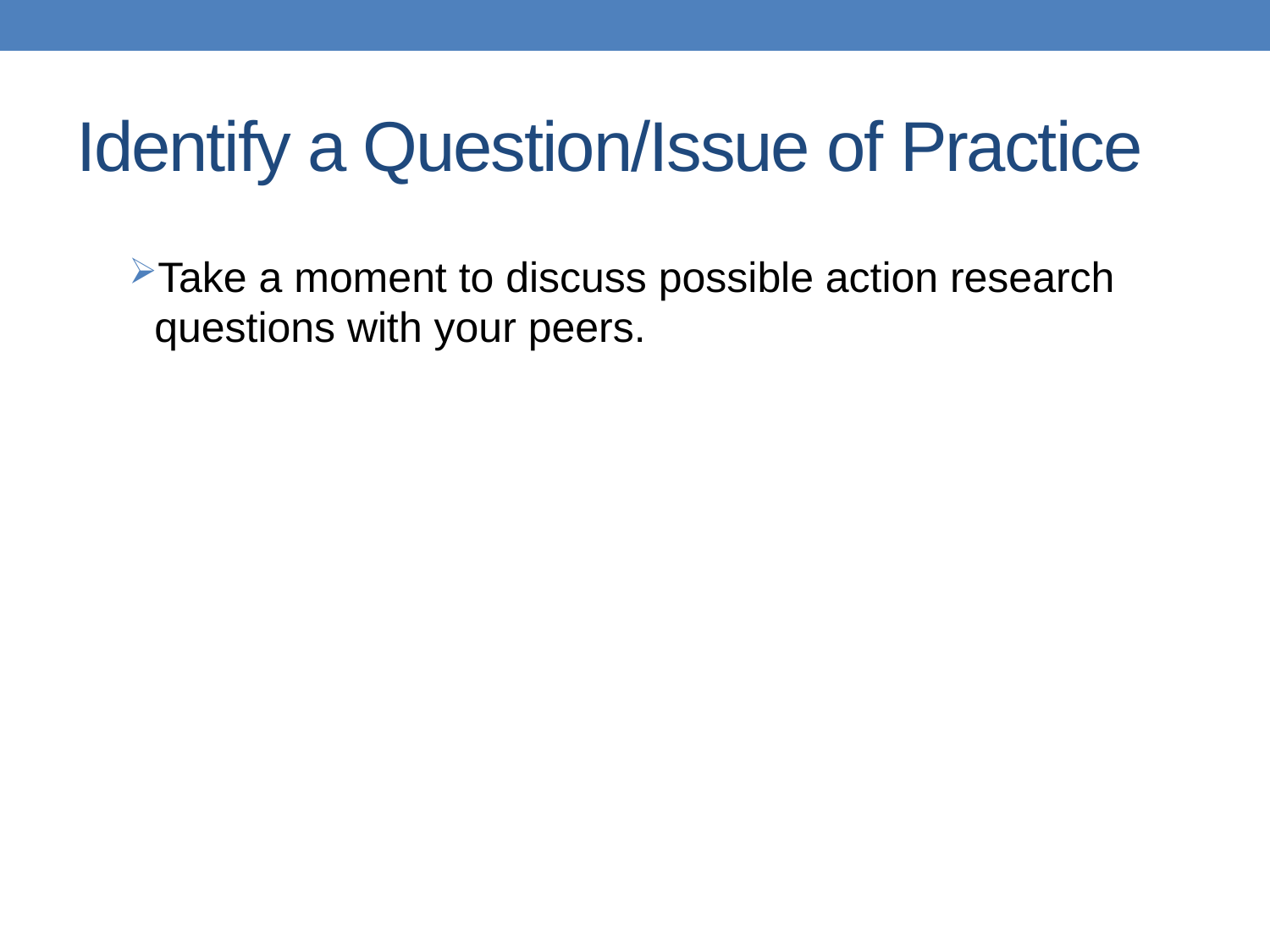

# Identify a Question/Issue of Practice
Take a moment to discuss possible action research questions with your peers.